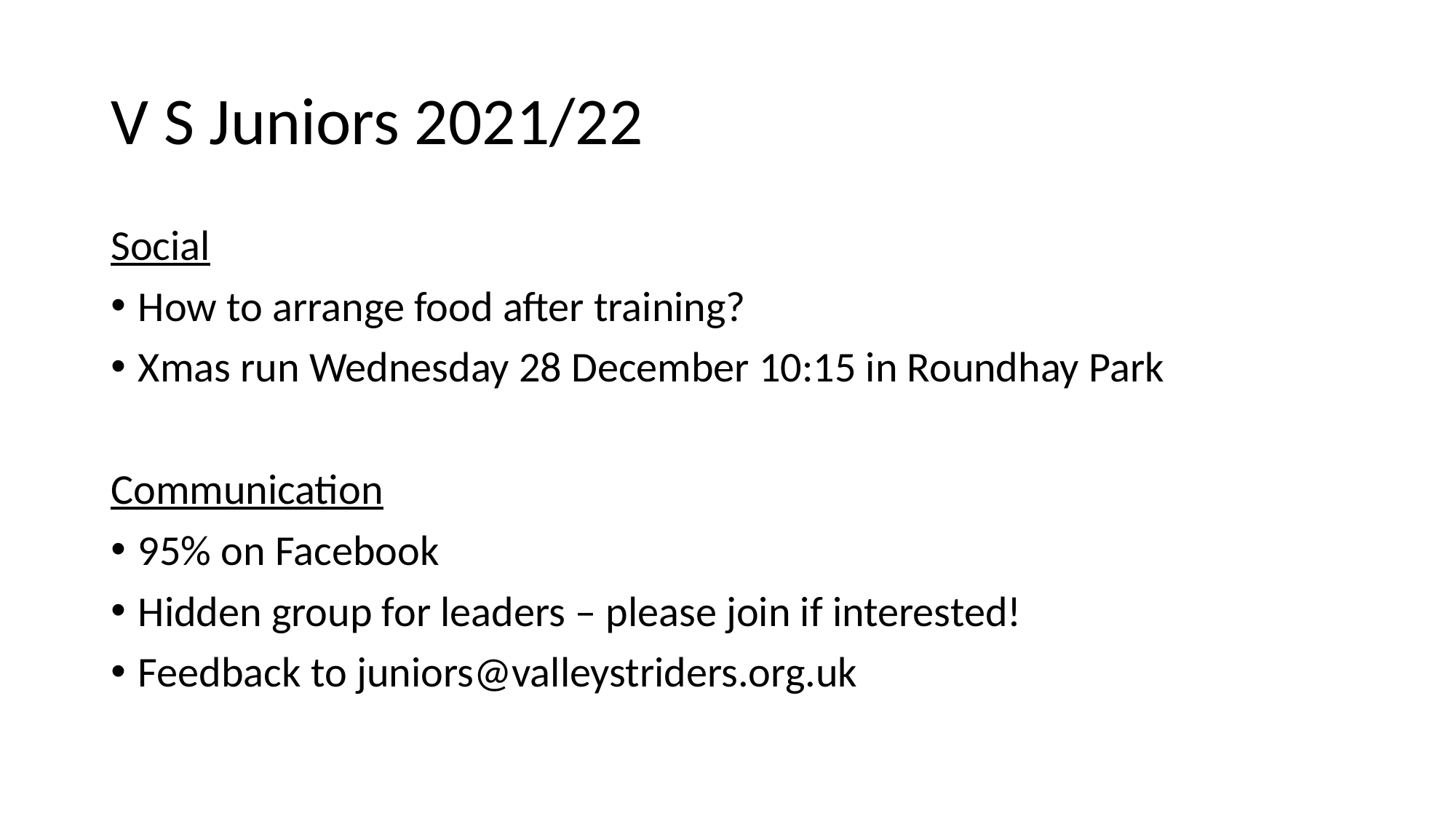

# V S Juniors 2021/22
Social
How to arrange food after training?
Xmas run Wednesday 28 December 10:15 in Roundhay Park

Communication
95% on Facebook
Hidden group for leaders – please join if interested!
Feedback to juniors@valleystriders.org.uk